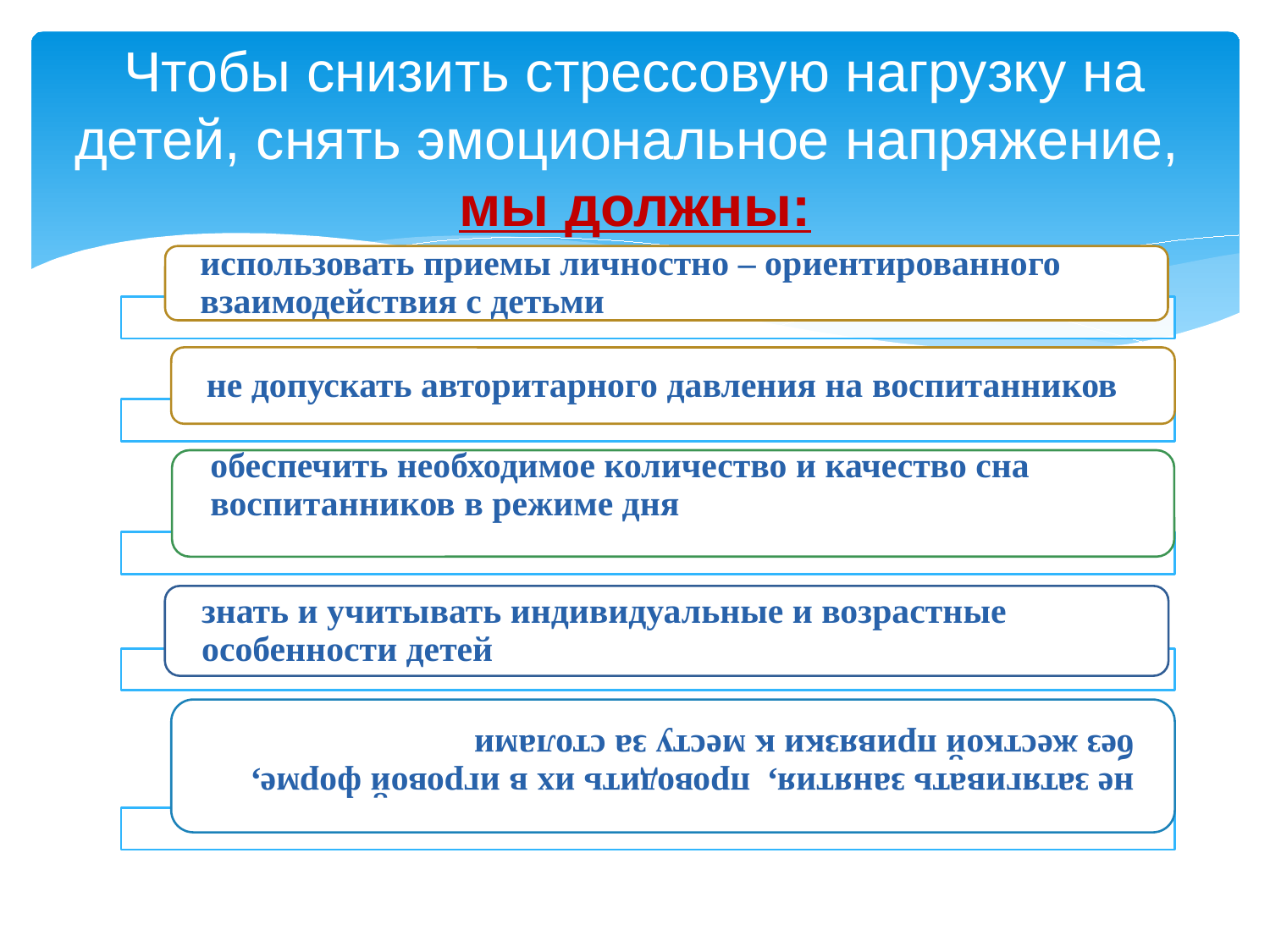

# Чтобы снизить стрессовую нагрузку на детей, снять эмоциональное напряжение, мы должны:
использовать приемы личностно – ориентированного взаимодействия с детьми
не допускать авторитарного давления на воспитанников
обеспечить необходимое количество и качество сна воспитанников в режиме дня

знать и учитывать индивидуальные и возрастные  особенности детей
не затягивать занятия,  проводить их в игровой форме, без жесткой привязки к месту за столами